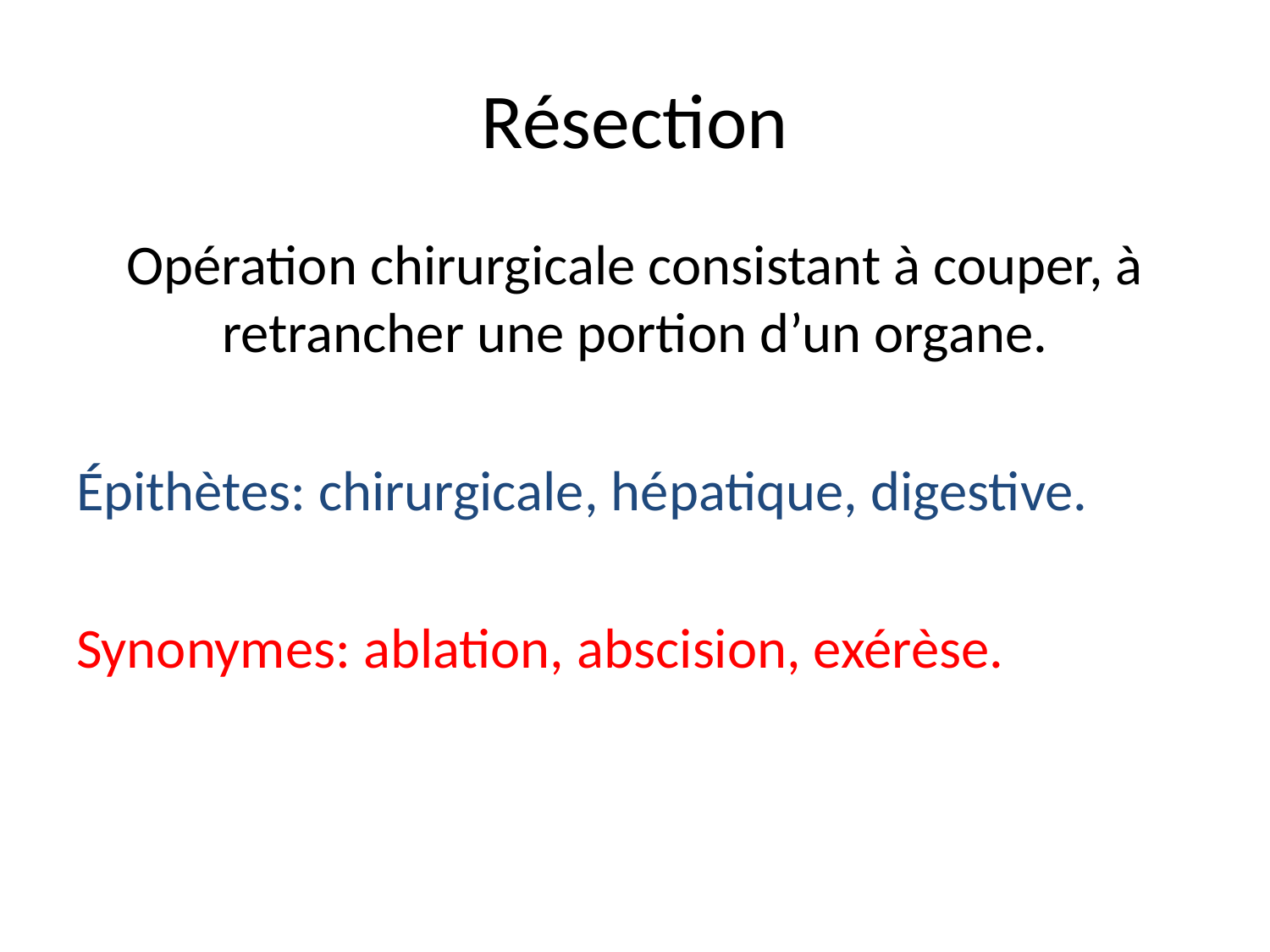

# Résection
Opération chirurgicale consistant à couper, à retrancher une portion d’un organe.

Épithètes: chirurgicale, hépatique, digestive.

Synonymes: ablation, abscision, exérèse.